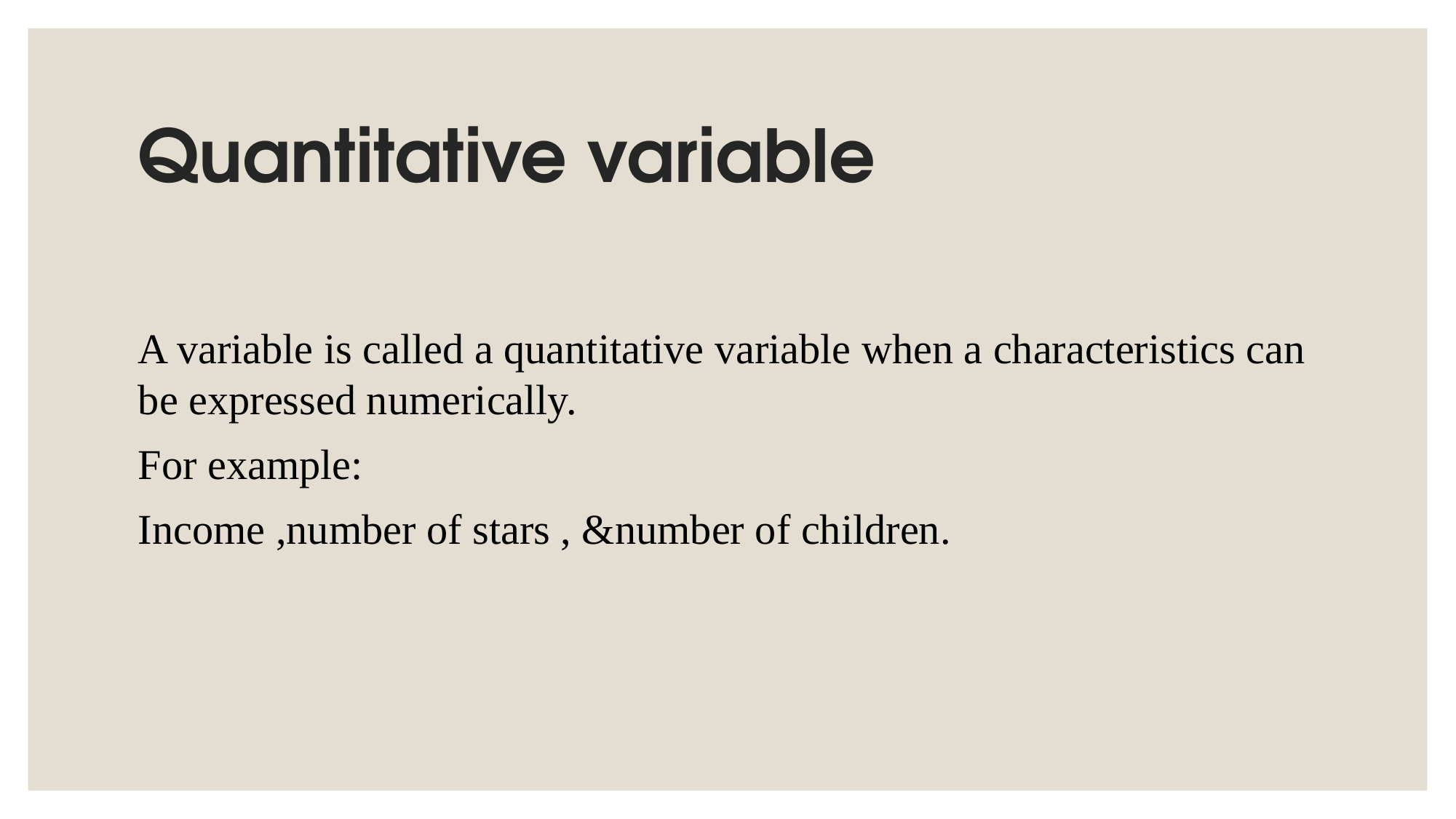

# Quantitative variable

A variable is called a quantitative variable when a characteristics can be expressed numerically.
For example:
Income ,number of stars , &number of children.